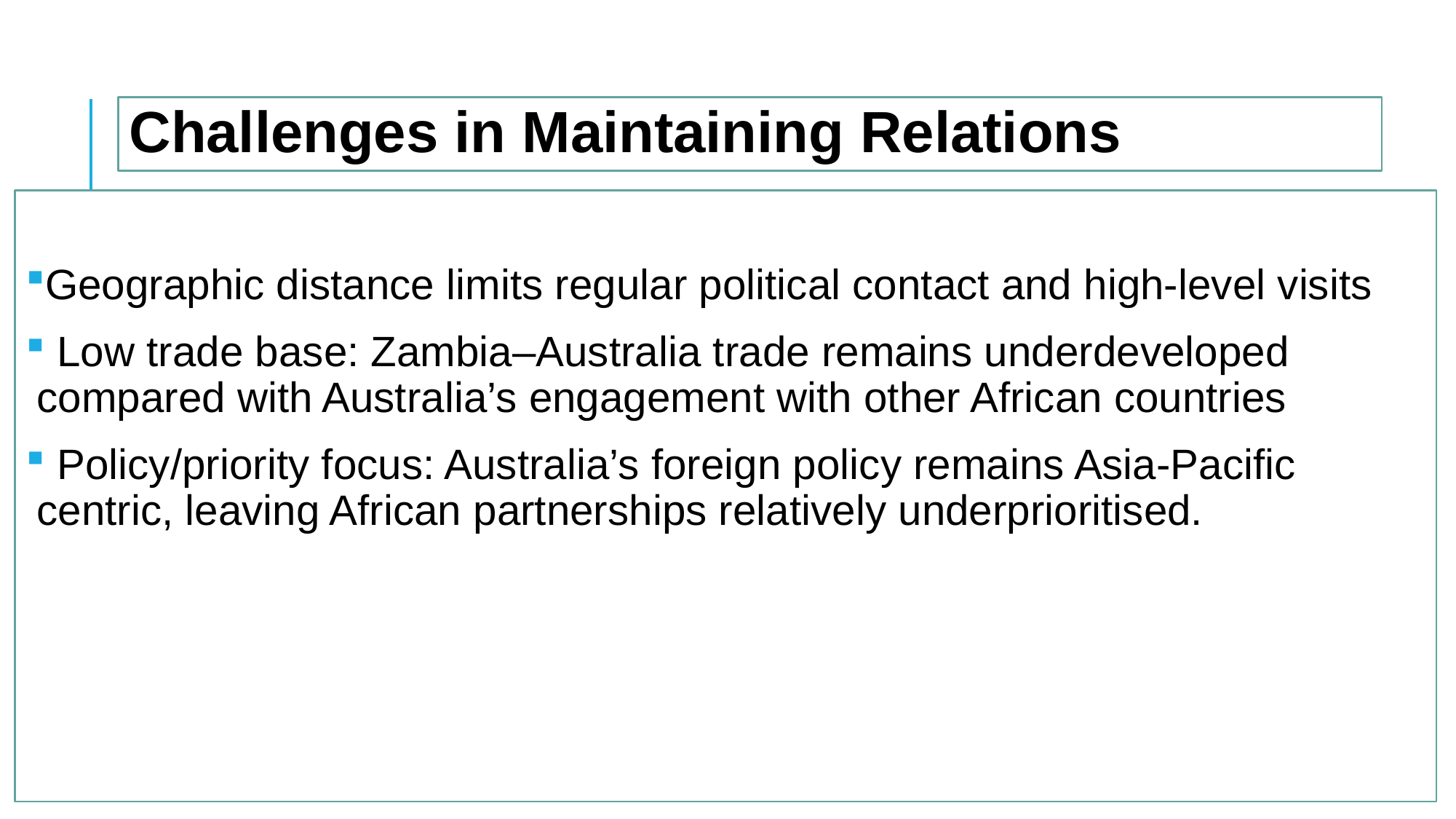

#
Challenges in Maintaining Relations

Geographic distance limits regular political contact and high-level visits
 Low trade base: Zambia–Australia trade remains underdeveloped compared with Australia’s engagement with other African countries
 Policy/priority focus: Australia’s foreign policy remains Asia-Pacific centric, leaving African partnerships relatively underprioritised.